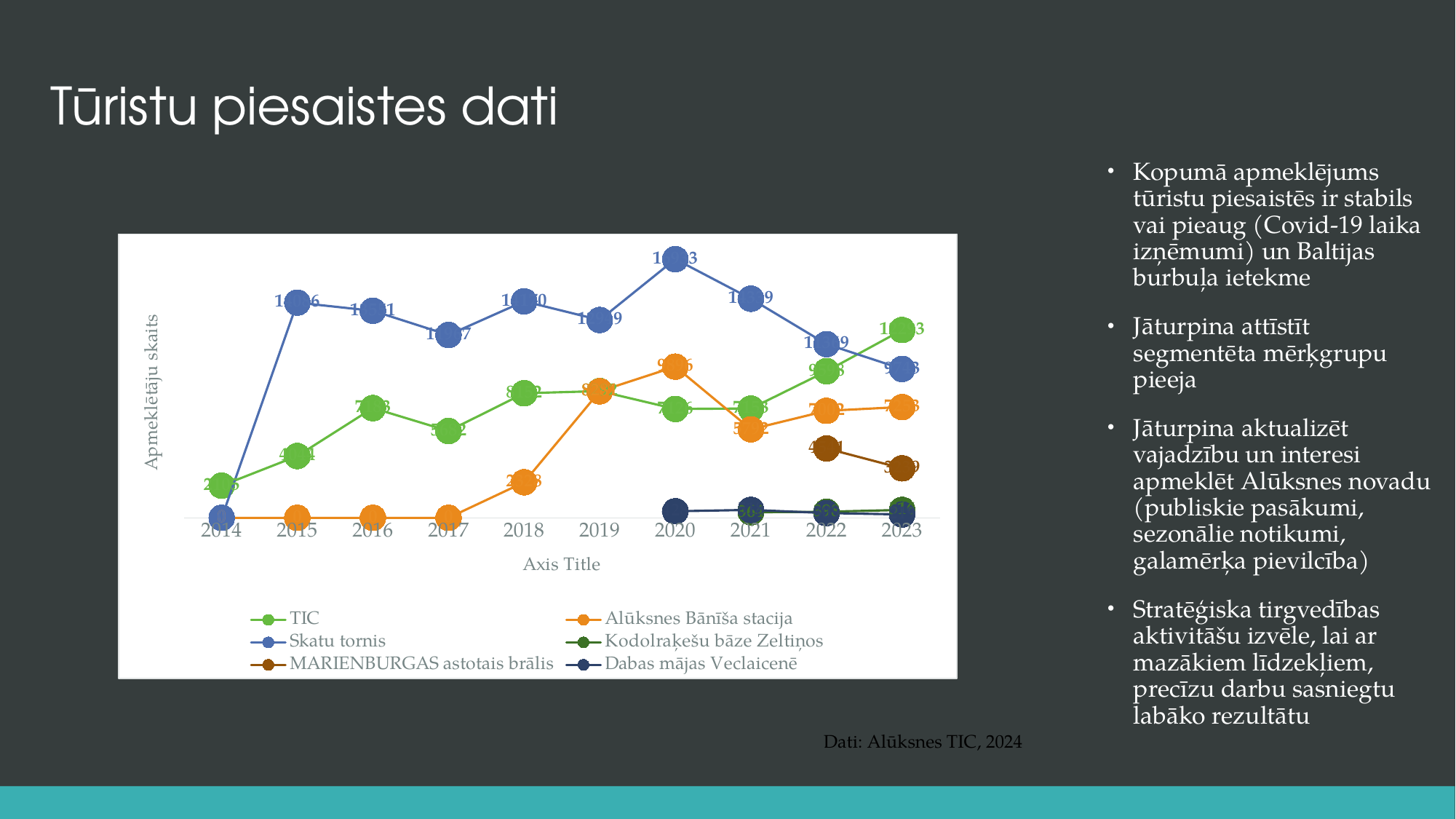

# Tūristu piesaistes dati
Kopumā apmeklējums tūristu piesaistēs ir stabils vai pieaug (Covid-19 laika izņēmumi) un Baltijas burbuļa ietekme
Jāturpina attīstīt segmentēta mērķgrupu pieeja
Jāturpina aktualizēt vajadzību un interesi apmeklēt Alūksnes novadu (publiskie pasākumi, sezonālie notikumi, galamērķa pievilcība)
Stratēģiska tirgvedības aktivitāšu izvēle, lai ar mazākiem līdzekļiem, precīzu darbu sasniegtu labāko rezultātu

### Chart

| Category | TIC | Alūksnes Bānīša stacija | Skatu tornis | Kodolraķešu bāze Zeltiņos | MARIENBURGAS astotais brālis | Dabas mājas Veclaicenē |
|---|---|---|---|---|---|---|
| 2014 | 2105.0 | 0.0 | 0.0 | None | None | None |
| 2015 | 4044.0 | 0.0 | 14086.0 | None | None | None |
| 2016 | 7183.0 | 0.0 | 13551.0 | None | None | None |
| 2017 | 5682.0 | 0.0 | 11967.0 | None | None | None |
| 2018 | 8152.0 | 2328.0 | 14170.0 | None | None | None |
| 2019 | 8292.0 | 8281.0 | 12949.0 | None | None | None |
| 2020 | 7126.0 | 9896.0 | 16933.0 | None | None | 428.0 |
| 2021 | 7153.0 | 5792.0 | 14339.0 | 364.0 | None | 518.0 |
| 2022 | 9598.0 | 7002.0 | 11369.0 | 398.0 | 4541.0 | 309.0 |
| 2023 | 12293.0 | 7253.0 | 9743.0 | 516.0 | 3239.0 | 219.0 |
Dati: Alūksnes TIC, 2024